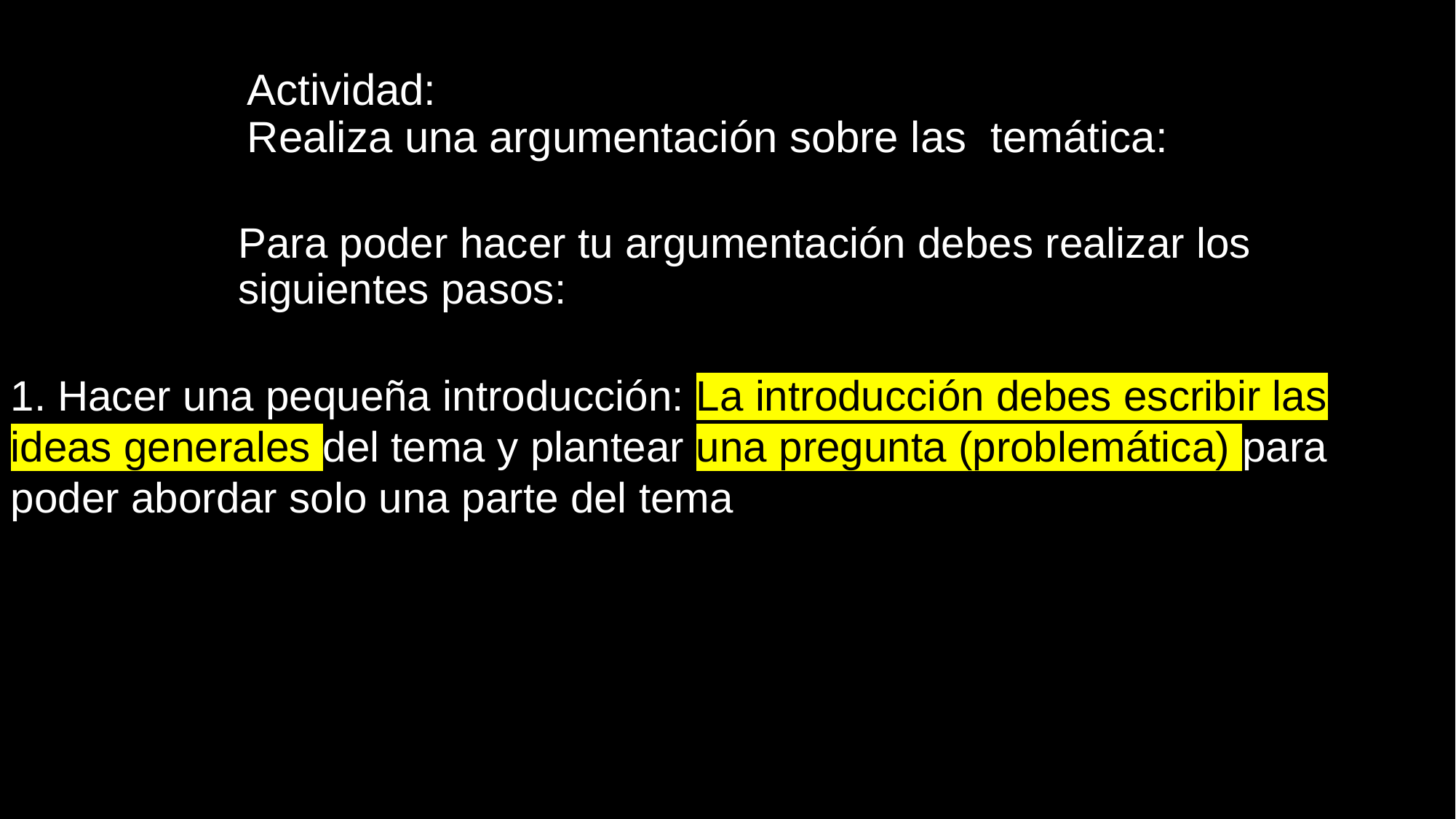

# Actividad: Realiza una argumentación sobre las  temática:
Para poder hacer tu argumentación debes realizar los siguientes pasos:
1. Hacer una pequeña introducción: La introducción debes escribir las ideas generales del tema y plantear una pregunta (problemática) para poder abordar solo una parte del tema